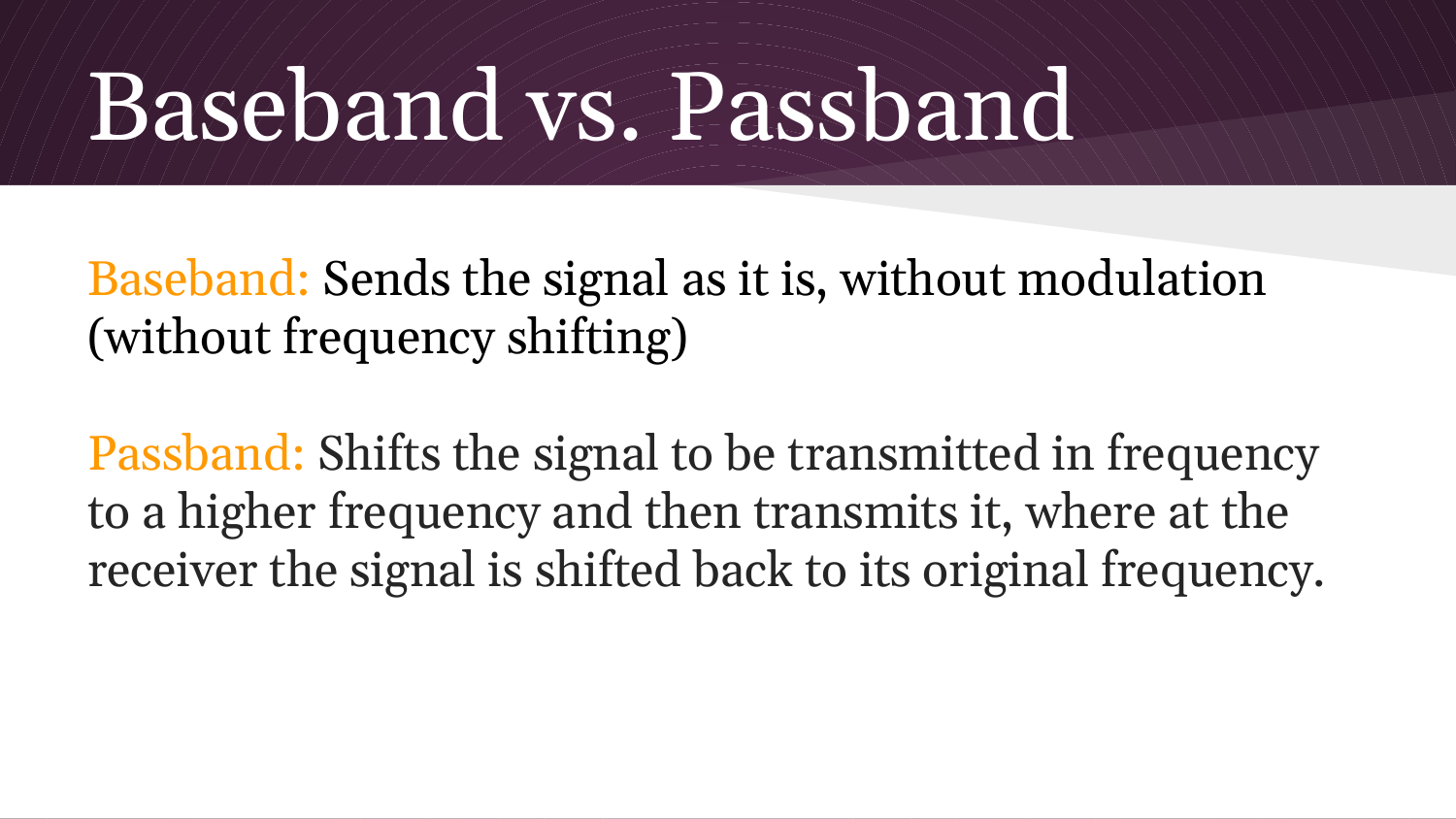

# Baseband vs. Passband
Baseband: Sends the signal as it is, without modulation
(without frequency shifting)
Passband: Shifts the signal to be transmitted in frequency to a higher frequency and then transmits it, where at the receiver the signal is shifted back to its original frequency.